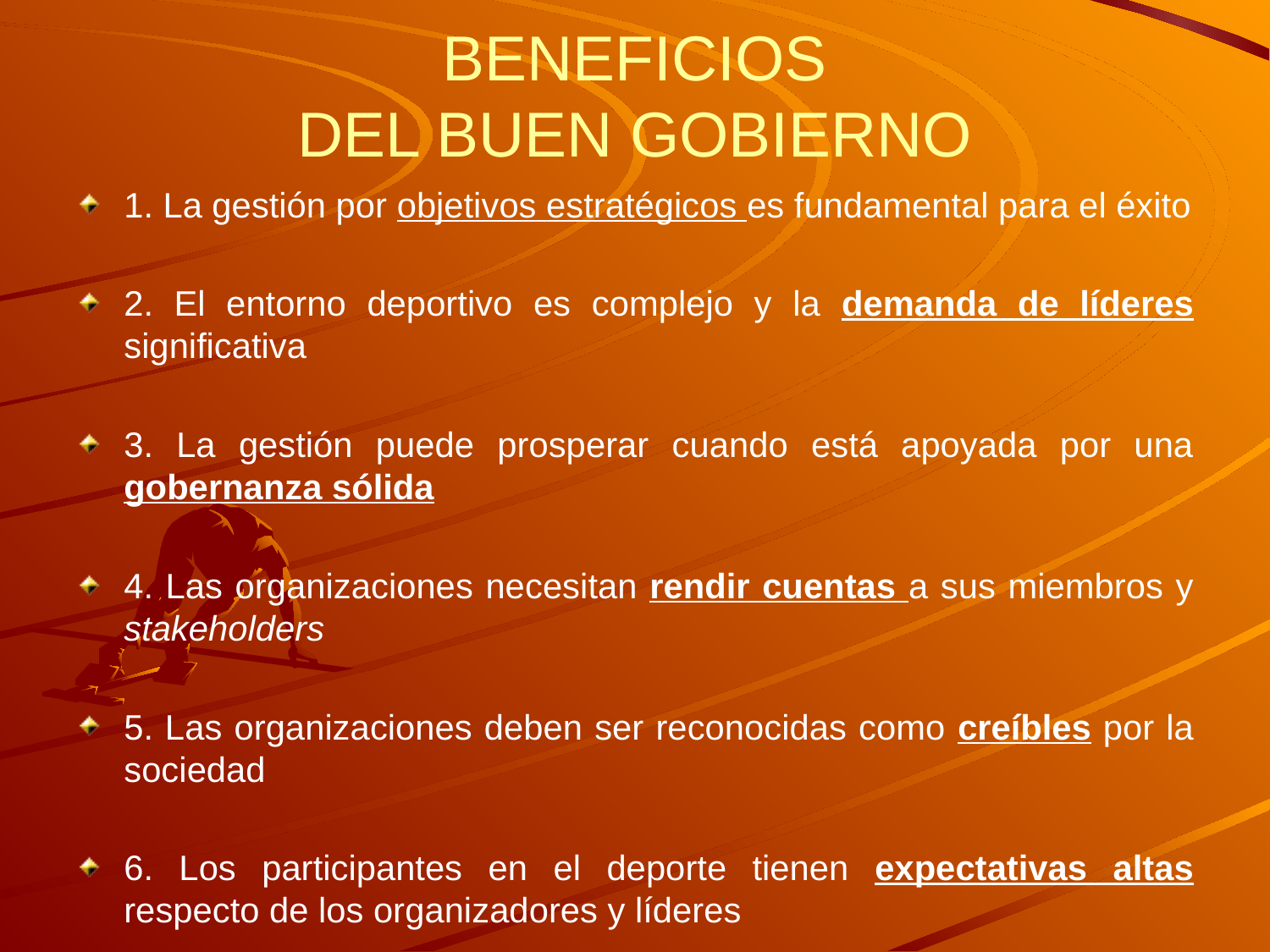

# BENEFICIOS DEL BUEN GOBIERNO
1. La gestión por objetivos estratégicos es fundamental para el éxito

2. El entorno deportivo es complejo y la demanda de líderes significativa

3. La gestión puede prosperar cuando está apoyada por una gobernanza sólida

4. Las organizaciones necesitan rendir cuentas a sus miembros y stakeholders

5. Las organizaciones deben ser reconocidas como creíbles por la sociedad

6. Los participantes en el deporte tienen expectativas altas respecto de los organizadores y líderes